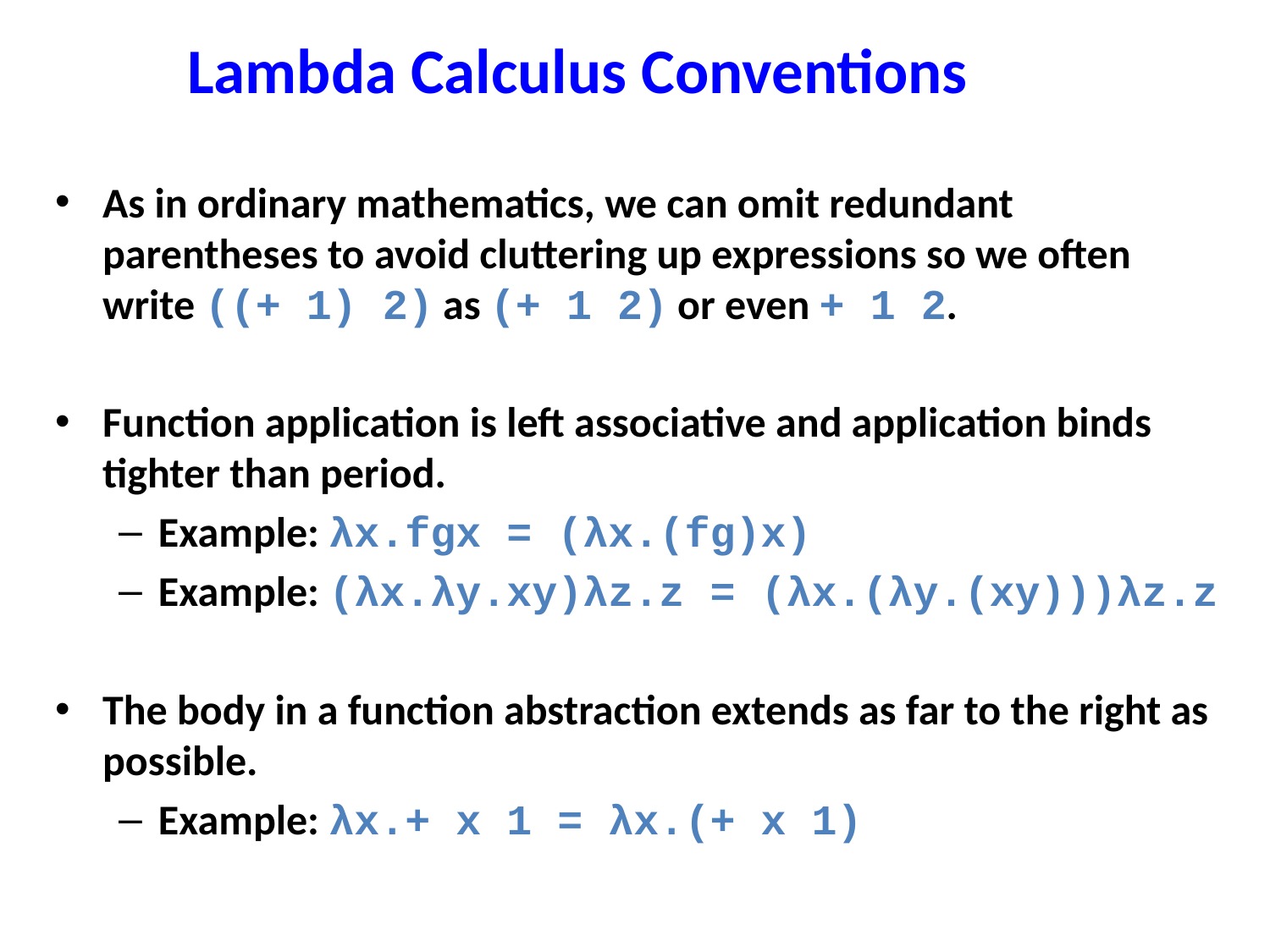

# Lambda Calculus Conventions
As in ordinary mathematics, we can omit redundant parentheses to avoid cluttering up expressions so we often write ((+ 1) 2) as (+ 1 2) or even + 1 2.

Function application is left associative and application binds tighter than period.
Example: λx.fgx = (λx.(fg)x)
Example: (λx.λy.xy)λz.z = (λx.(λy.(xy)))λz.z

The body in a function abstraction extends as far to the right as possible.
Example: λx.+ x 1 = λx.(+ x 1)